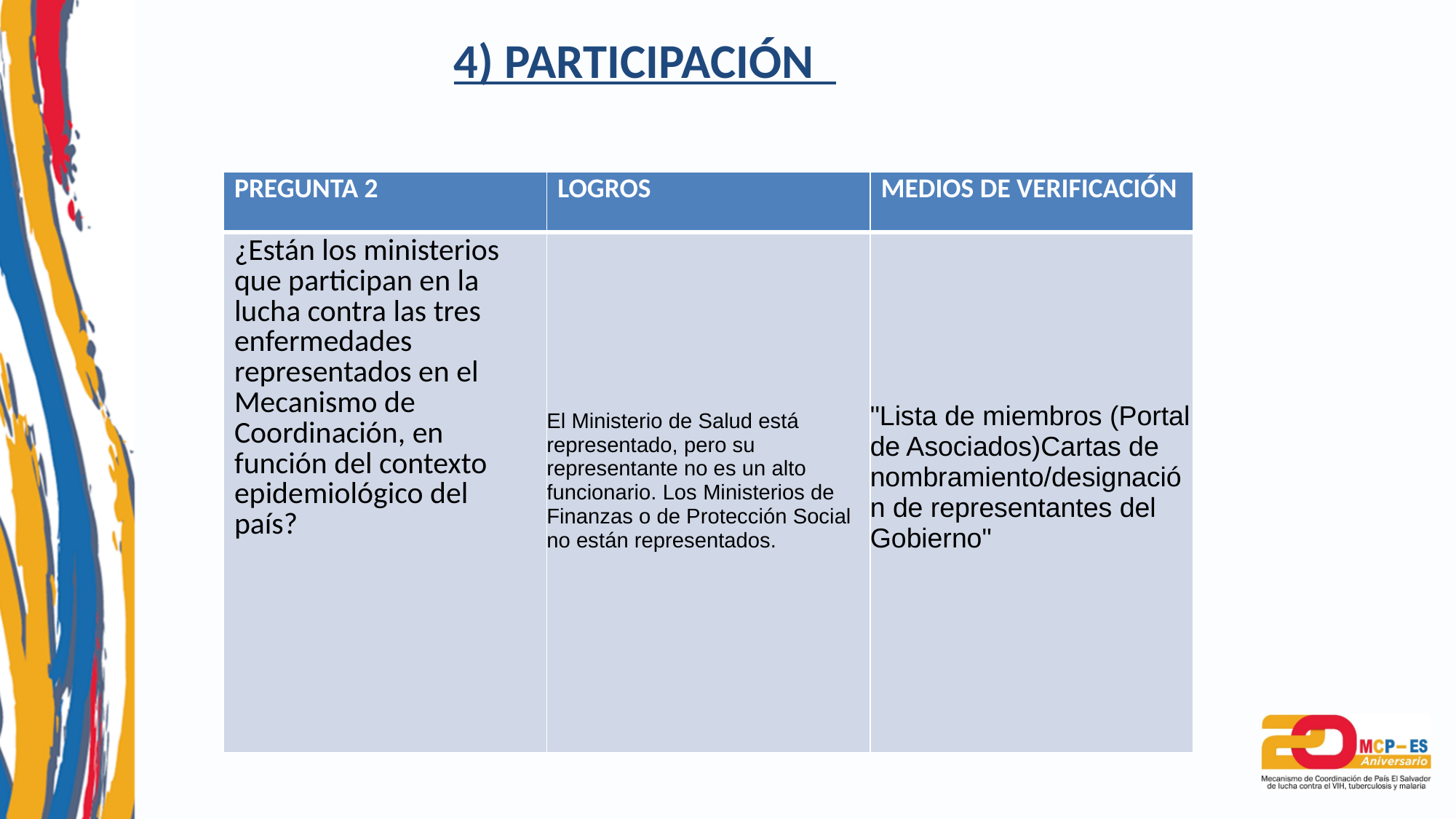

4) PARTICIPACIÓN

| PREGUNTA 2 | LOGROS | MEDIOS DE VERIFICACIÓN |
| --- | --- | --- |
| ¿Están los ministerios que participan en la lucha contra las tres enfermedades representados en el Mecanismo de Coordinación, en función del contexto epidemiológico del país? | El Ministerio de Salud está representado, pero su representante no es un alto funcionario. Los Ministerios de Finanzas o de Protección Social no están representados. | "Lista de miembros (Portal de Asociados)Cartas de nombramiento/designación de representantes del Gobierno" |